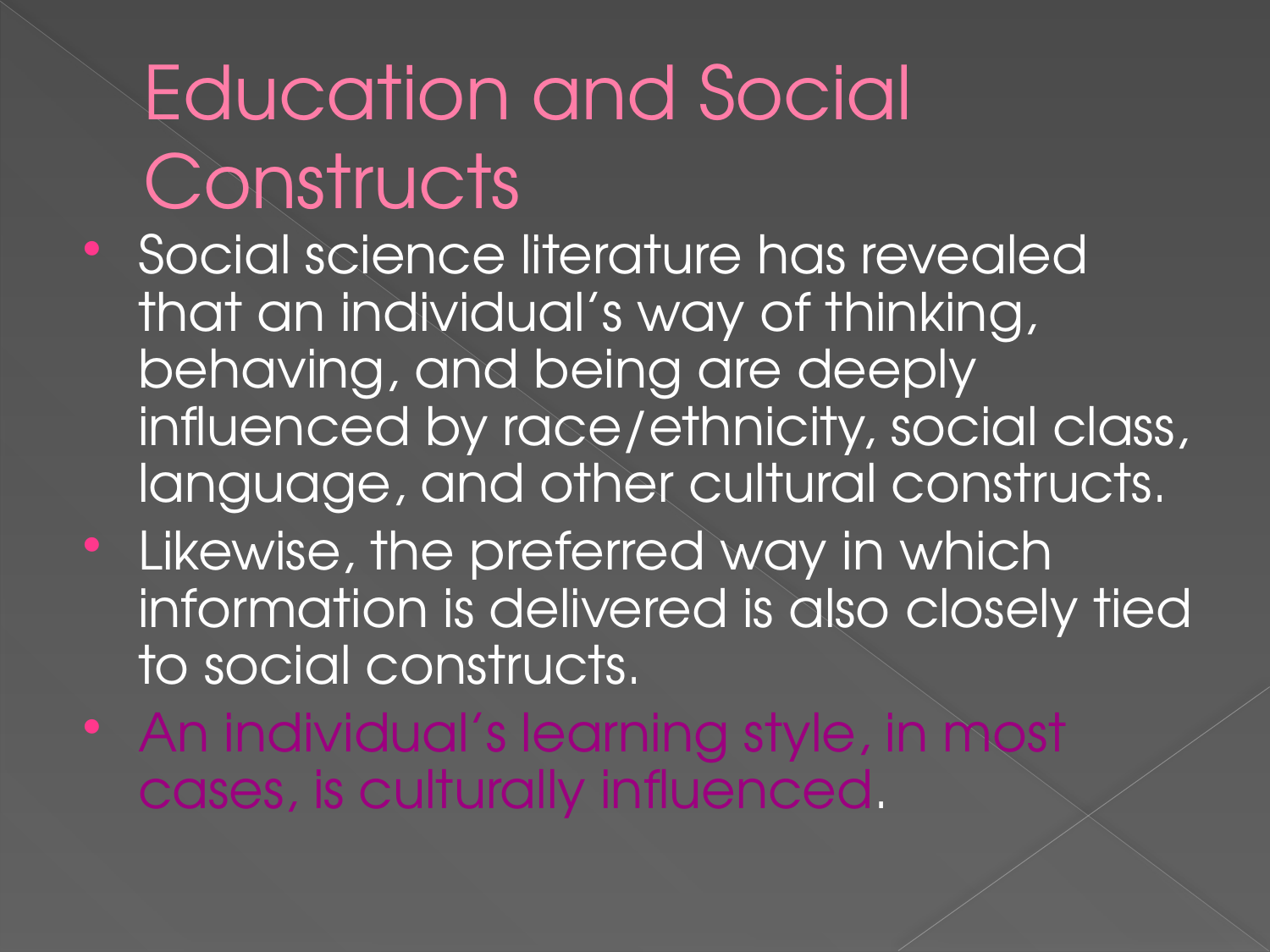

# Education and Social Constructs
Social science literature has revealed that an individual’s way of thinking, behaving, and being are deeply influenced by race/ethnicity, social class, language, and other cultural constructs.
Likewise, the preferred way in which information is delivered is also closely tied to social constructs.
An individual’s learning style, in most cases, is culturally influenced.